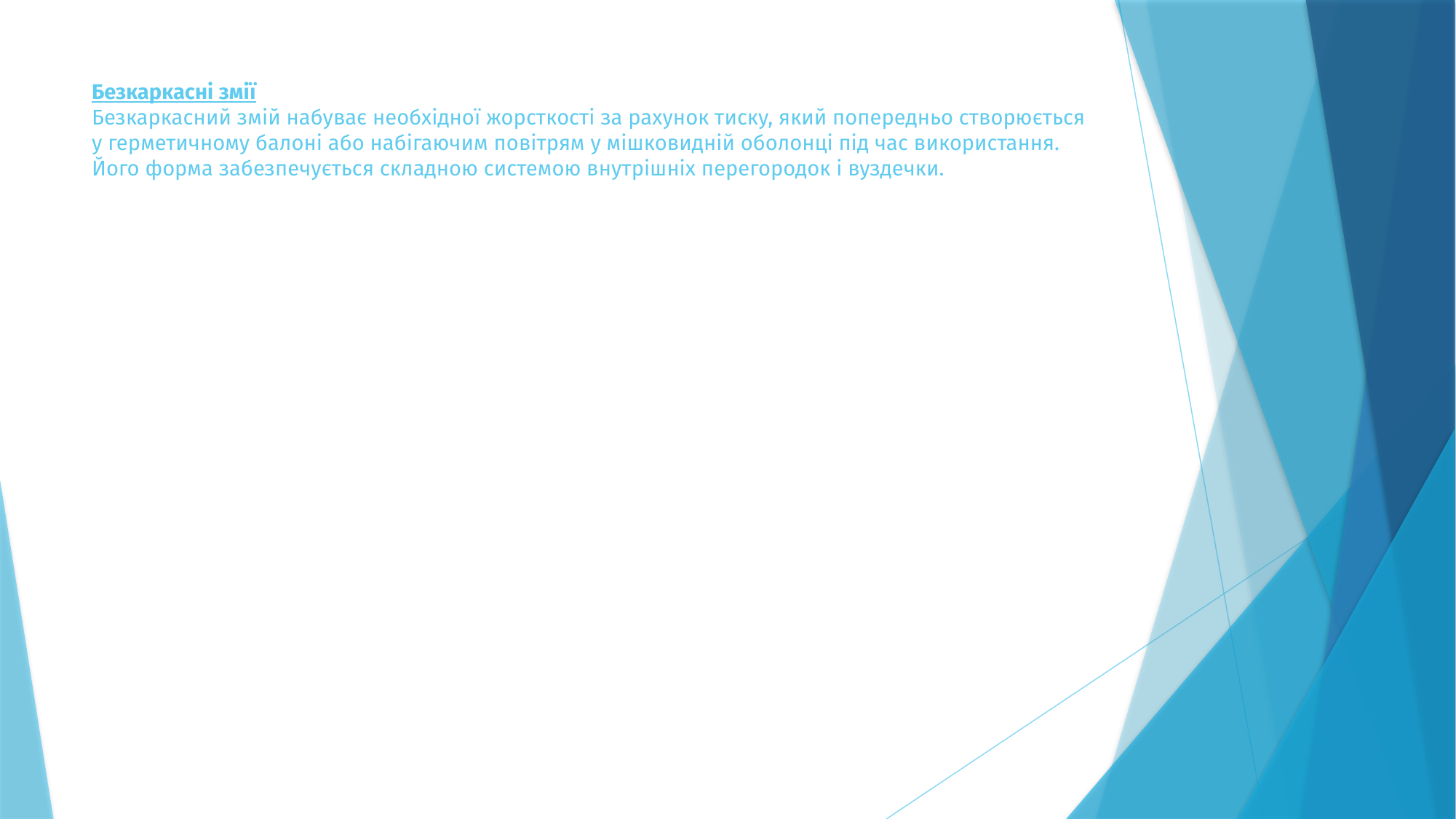

# Безкаркасні змії Безкаркасний змій набуває необхідної жорсткості за рахунок тиску, який попередньо створюється у герметичному балоні або набігаючим повітрям у мішковидній оболонці під час використання. Його форма забезпечується складною системою внутрішніх перегородок і вуздечки.